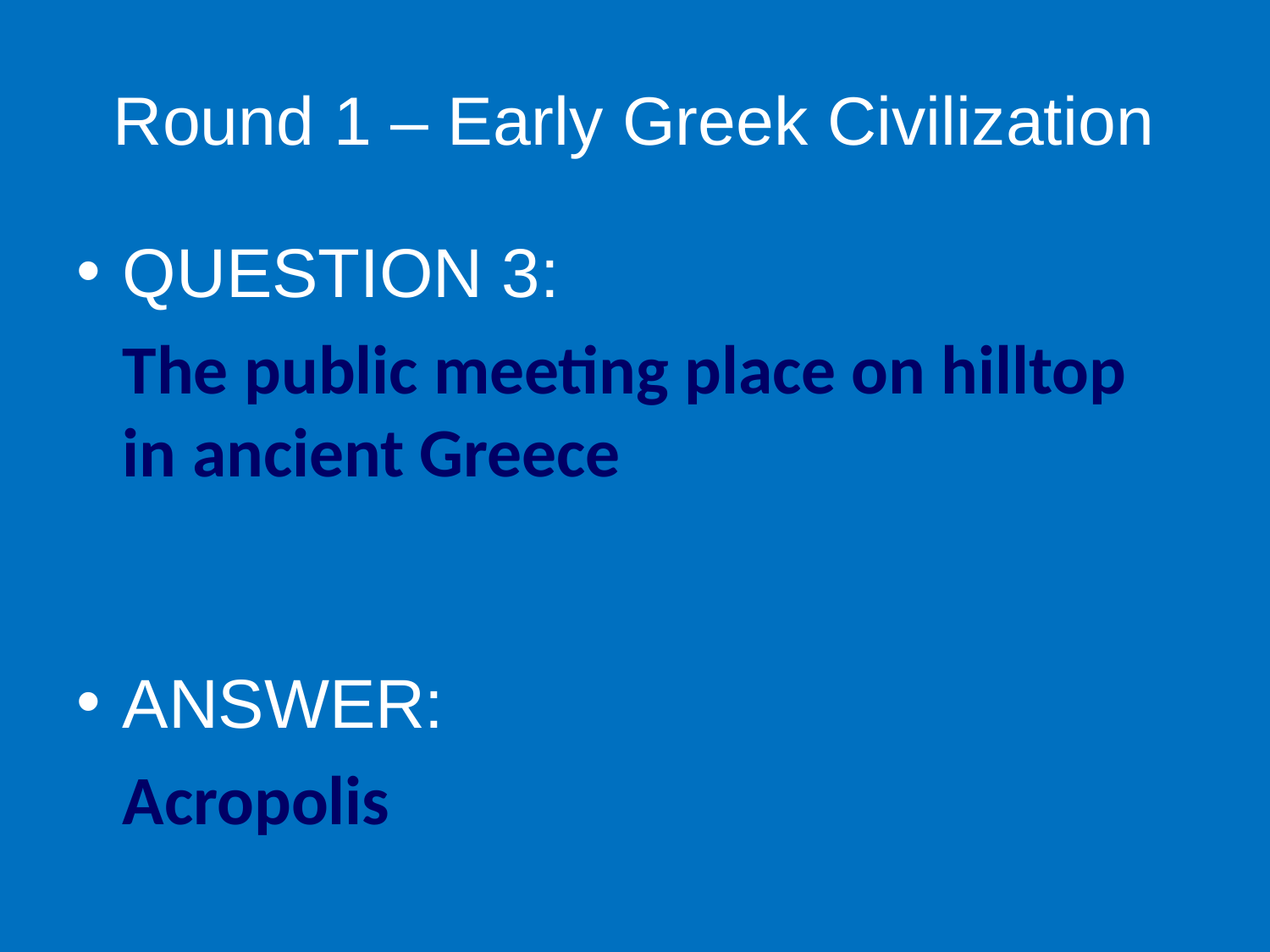

# Round 1 – Early Greek Civilization
QUESTION 3:
	The public meeting place on hilltop in ancient Greece

ANSWER:
	Acropolis